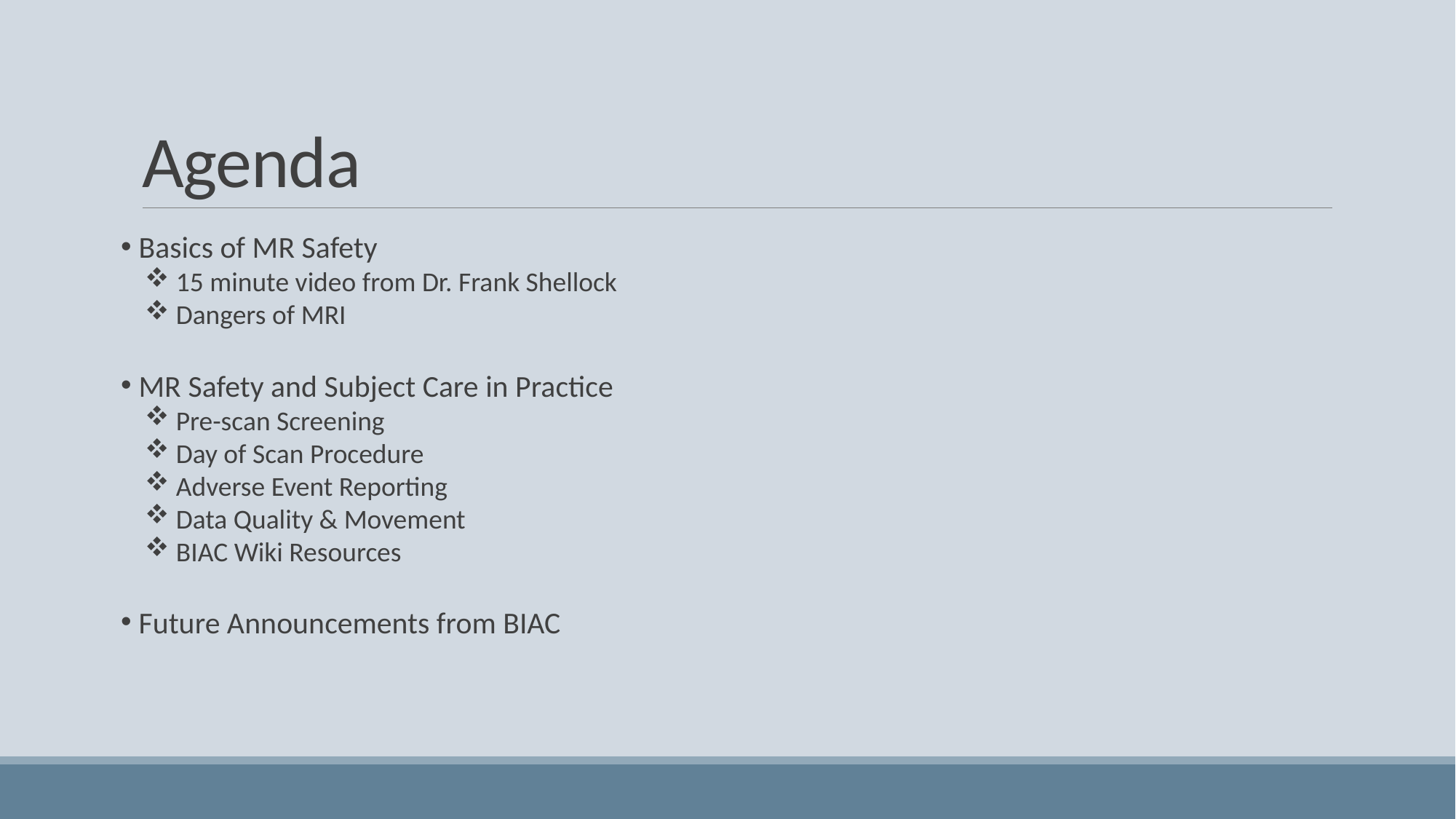

# Agenda
 Basics of MR Safety
 15 minute video from Dr. Frank Shellock
 Dangers of MRI

 MR Safety and Subject Care in Practice
 Pre-scan Screening
 Day of Scan Procedure
 Adverse Event Reporting
 Data Quality & Movement
 BIAC Wiki Resources

 Future Announcements from BIAC